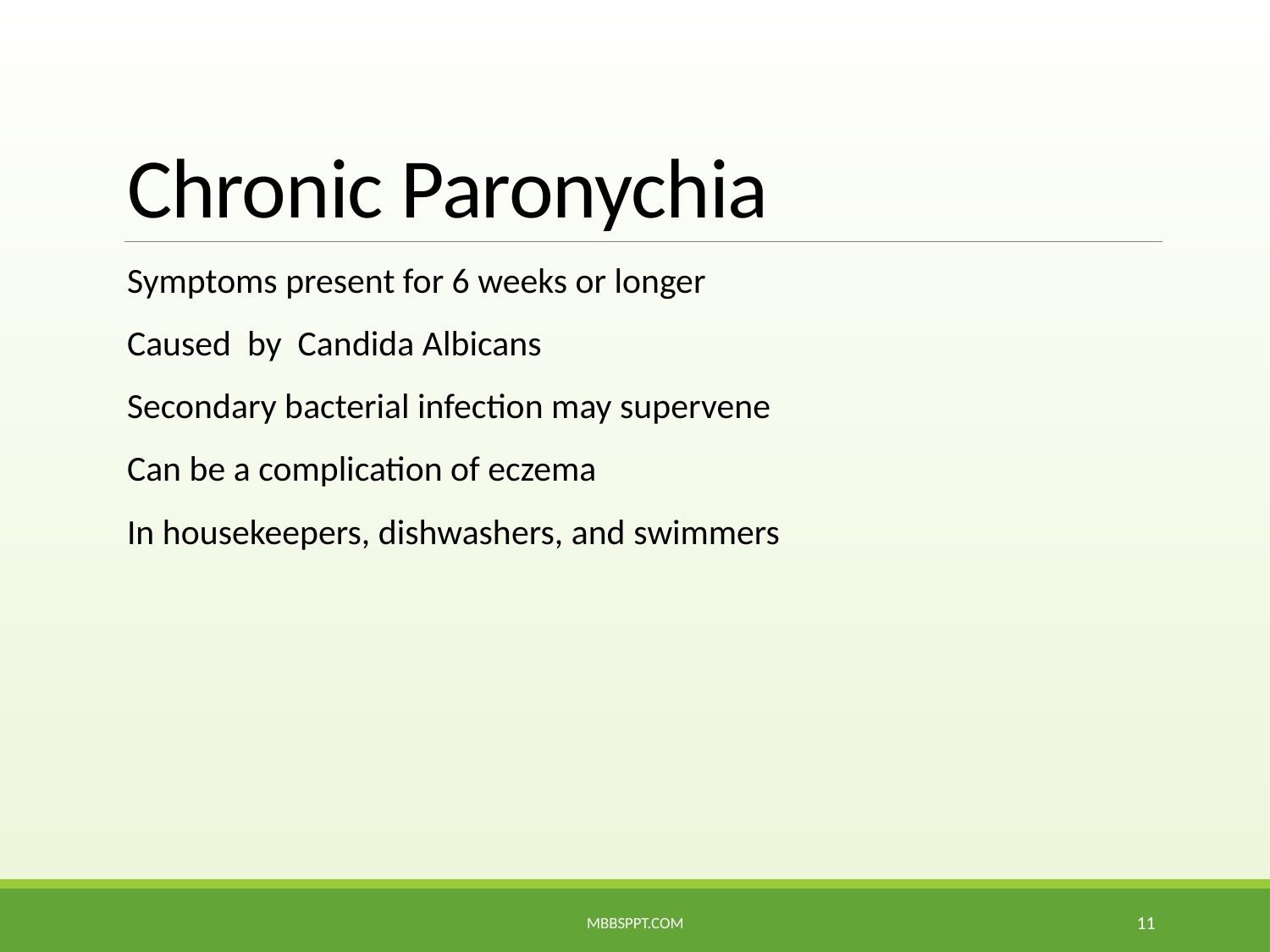

# Chronic Paronychia
Symptoms present for 6 weeks or longer
Caused  by  Candida Albicans
Secondary bacterial infection may supervene
Can be a complication of eczema
In housekeepers, dishwashers, and swimmers
MBBSPPT.COM
11